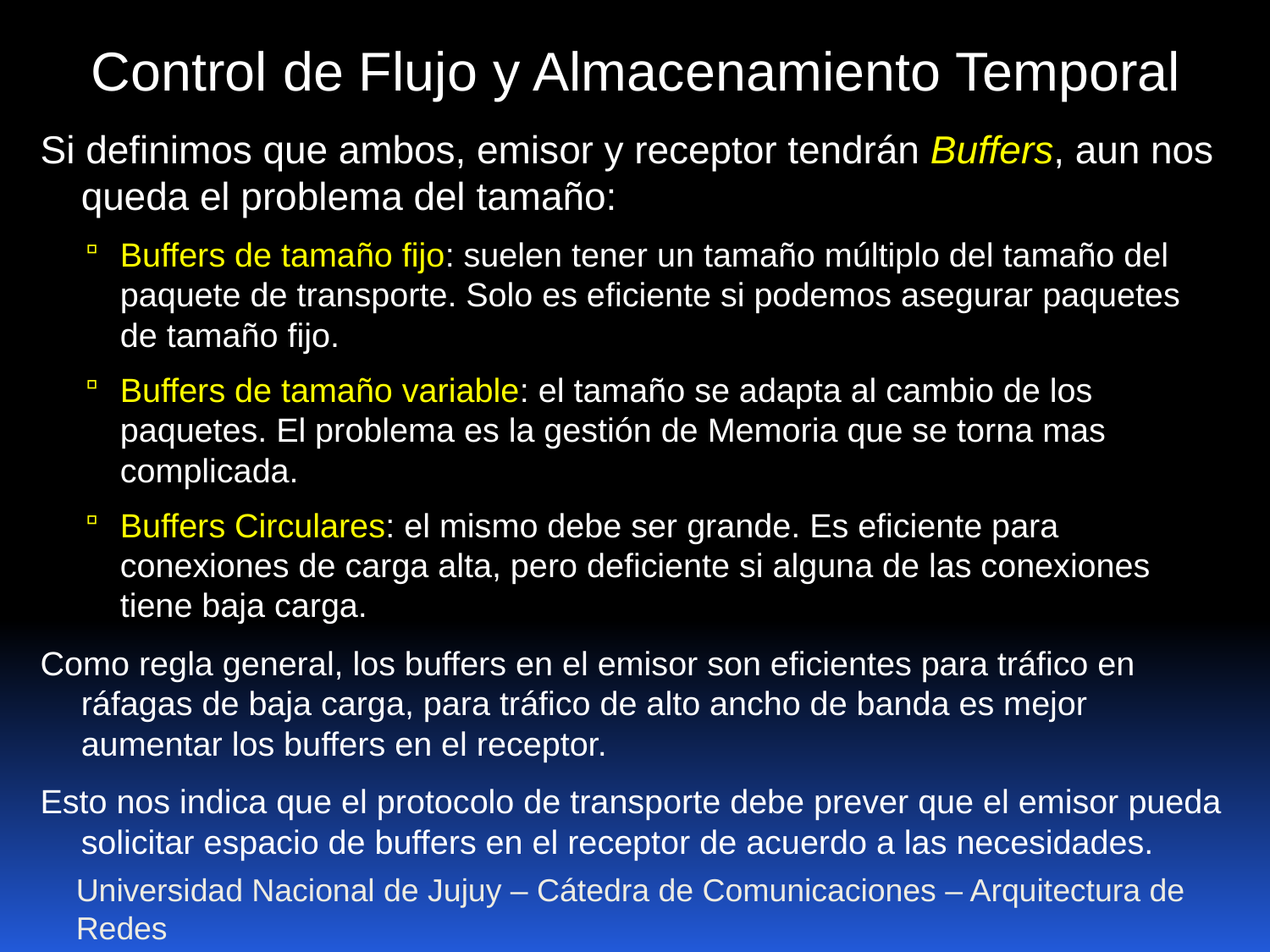

Control de Flujo y Almacenamiento Temporal

Si definimos que ambos, emisor y receptor tendrán Buffers, aun nos queda el problema del tamaño:
Buffers de tamaño fijo: suelen tener un tamaño múltiplo del tamaño del paquete de transporte. Solo es eficiente si podemos asegurar paquetes de tamaño fijo.
Buffers de tamaño variable: el tamaño se adapta al cambio de los paquetes. El problema es la gestión de Memoria que se torna mas complicada.
Buffers Circulares: el mismo debe ser grande. Es eficiente para conexiones de carga alta, pero deficiente si alguna de las conexiones tiene baja carga.
Como regla general, los buffers en el emisor son eficientes para tráfico en ráfagas de baja carga, para tráfico de alto ancho de banda es mejor aumentar los buffers en el receptor.
Esto nos indica que el protocolo de transporte debe prever que el emisor pueda solicitar espacio de buffers en el receptor de acuerdo a las necesidades.
Universidad Nacional de Jujuy – Cátedra de Comunicaciones – Arquitectura de Redes